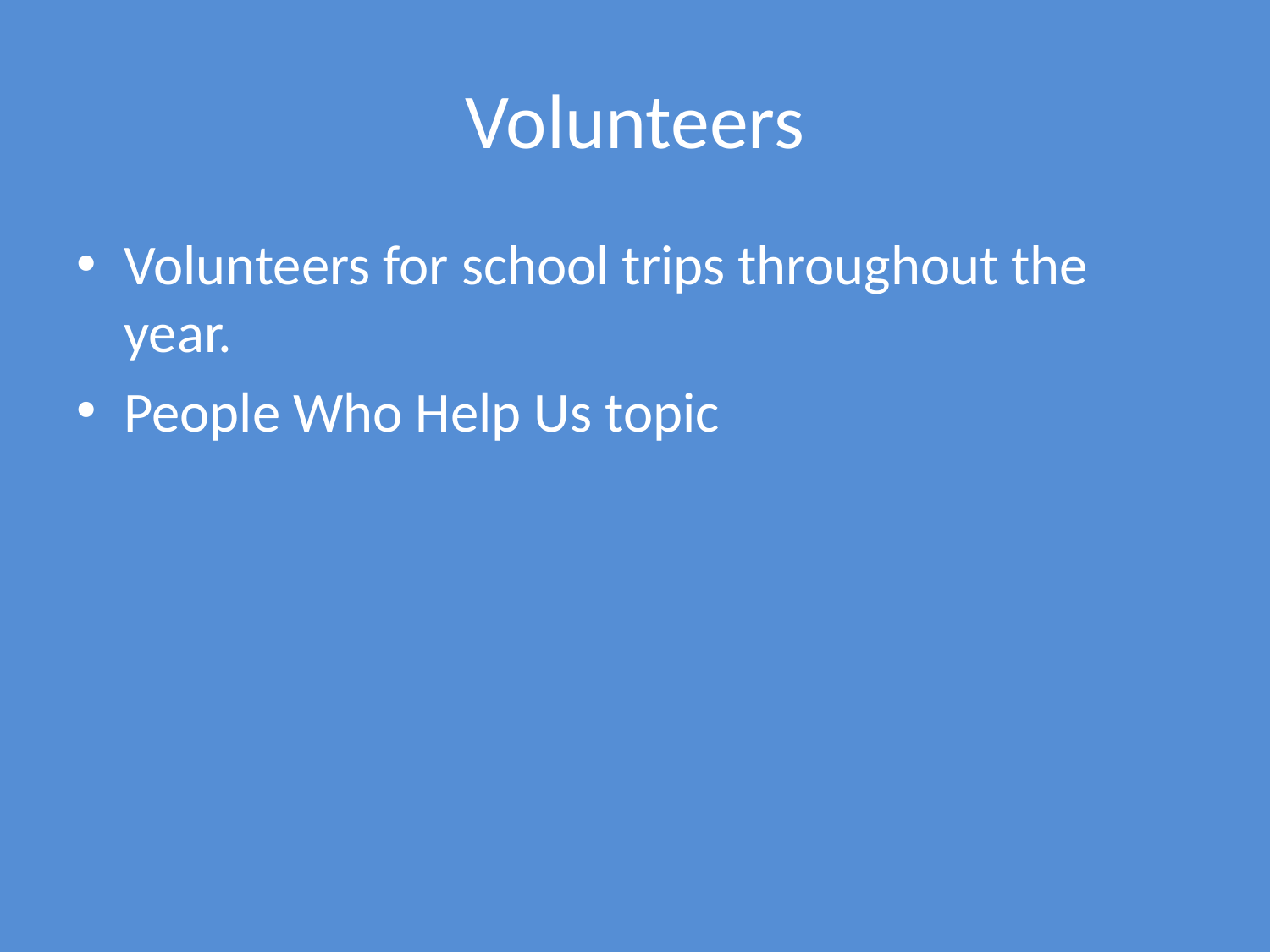

# Volunteers
Volunteers for school trips throughout the year.
People Who Help Us topic